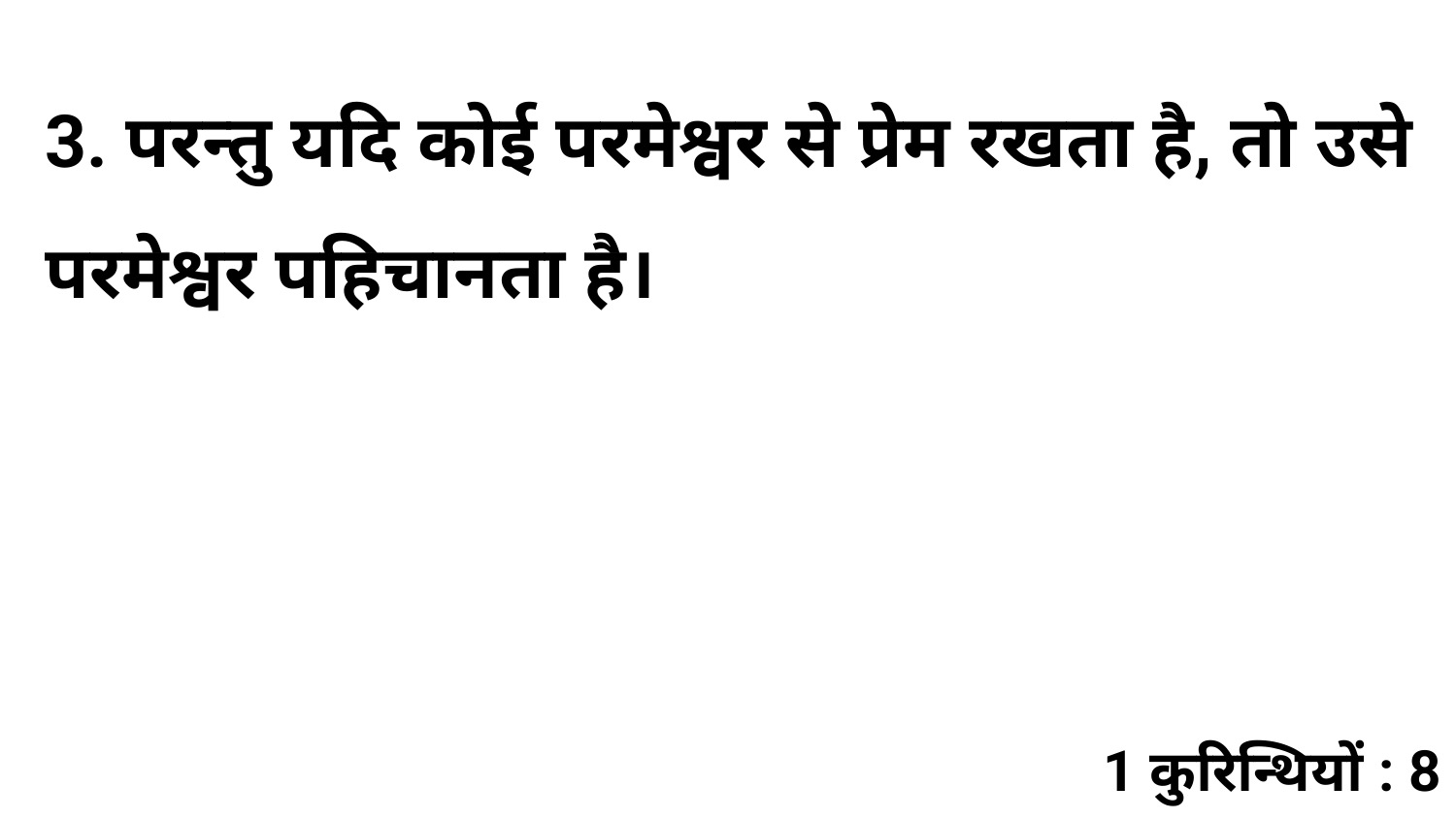

3. परन्तु यदि कोई परमेश्वर से प्रेम रखता है, तो उसे परमेश्वर पहिचानता है।
1 कुरिन्थियों : 8